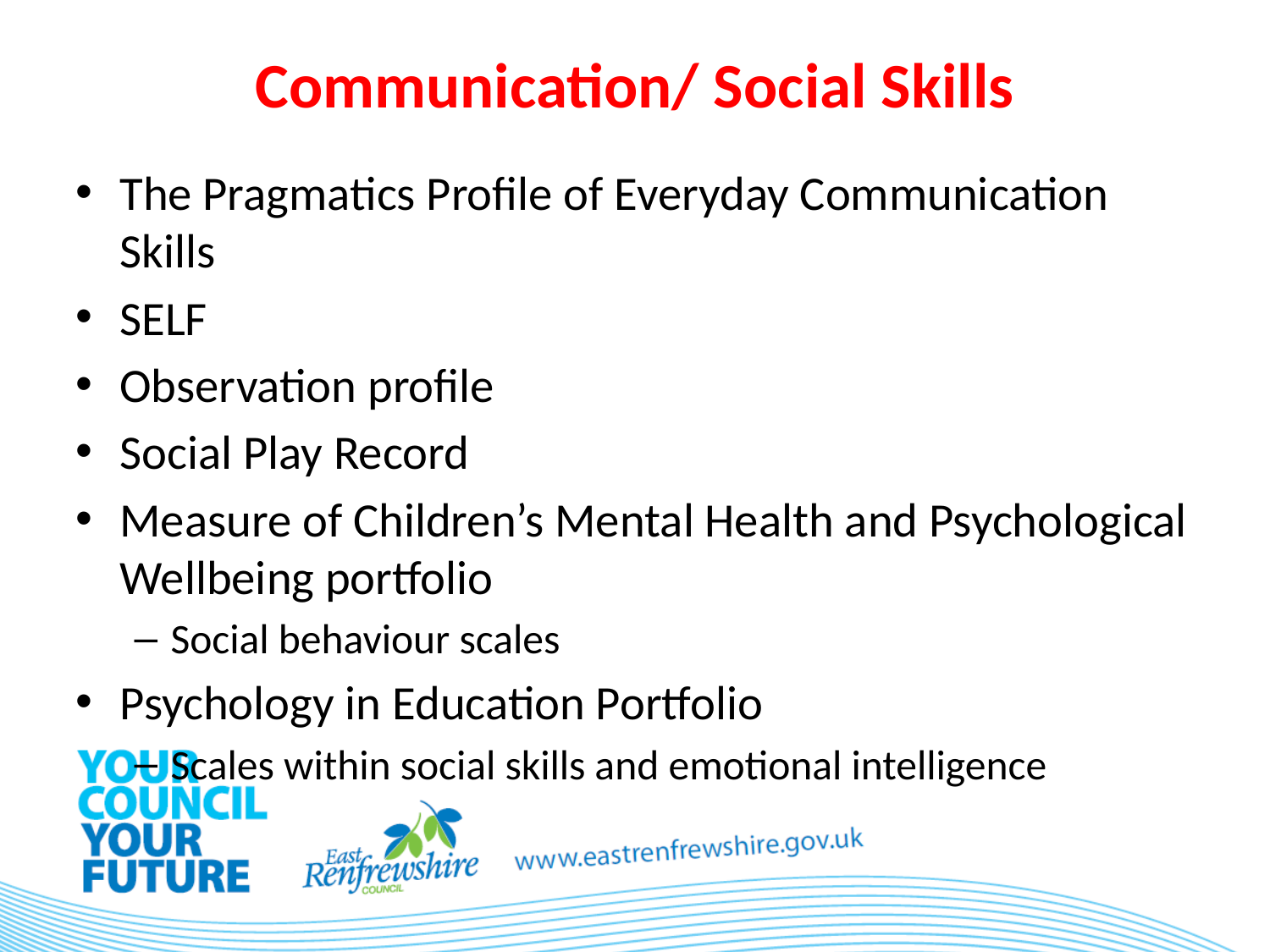

# Communication/ Social Skills
The Pragmatics Profile of Everyday Communication Skills
SELF
Observation profile
Social Play Record
Measure of Children’s Mental Health and Psychological Wellbeing portfolio
Social behaviour scales
Psychology in Education Portfolio
Scales within social skills and emotional intelligence